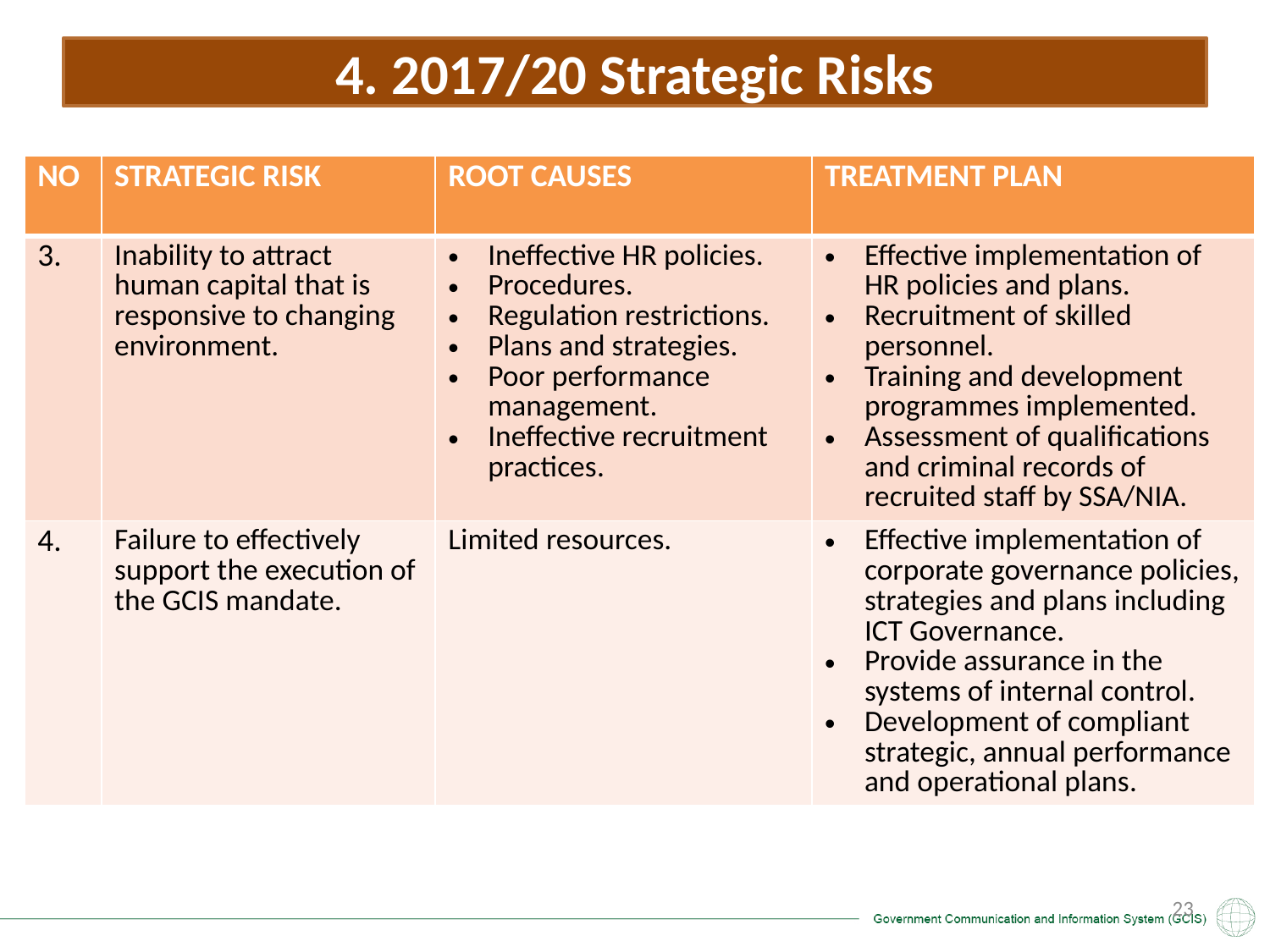

# 4. 2017/20 Strategic Risks
| NO | STRATEGIC RISK | ROOT CAUSES | TREATMENT PLAN |
| --- | --- | --- | --- |
| 3. | Inability to attract human capital that is responsive to changing environment. | Ineffective HR policies. Procedures. Regulation restrictions. Plans and strategies. Poor performance management. Ineffective recruitment practices. | Effective implementation of HR policies and plans. Recruitment of skilled personnel. Training and development programmes implemented. Assessment of qualifications and criminal records of recruited staff by SSA/NIA. |
| 4. | Failure to effectively support the execution of the GCIS mandate. | Limited resources. | Effective implementation of corporate governance policies, strategies and plans including ICT Governance. Provide assurance in the systems of internal control. Development of compliant strategic, annual performance and operational plans. |
23